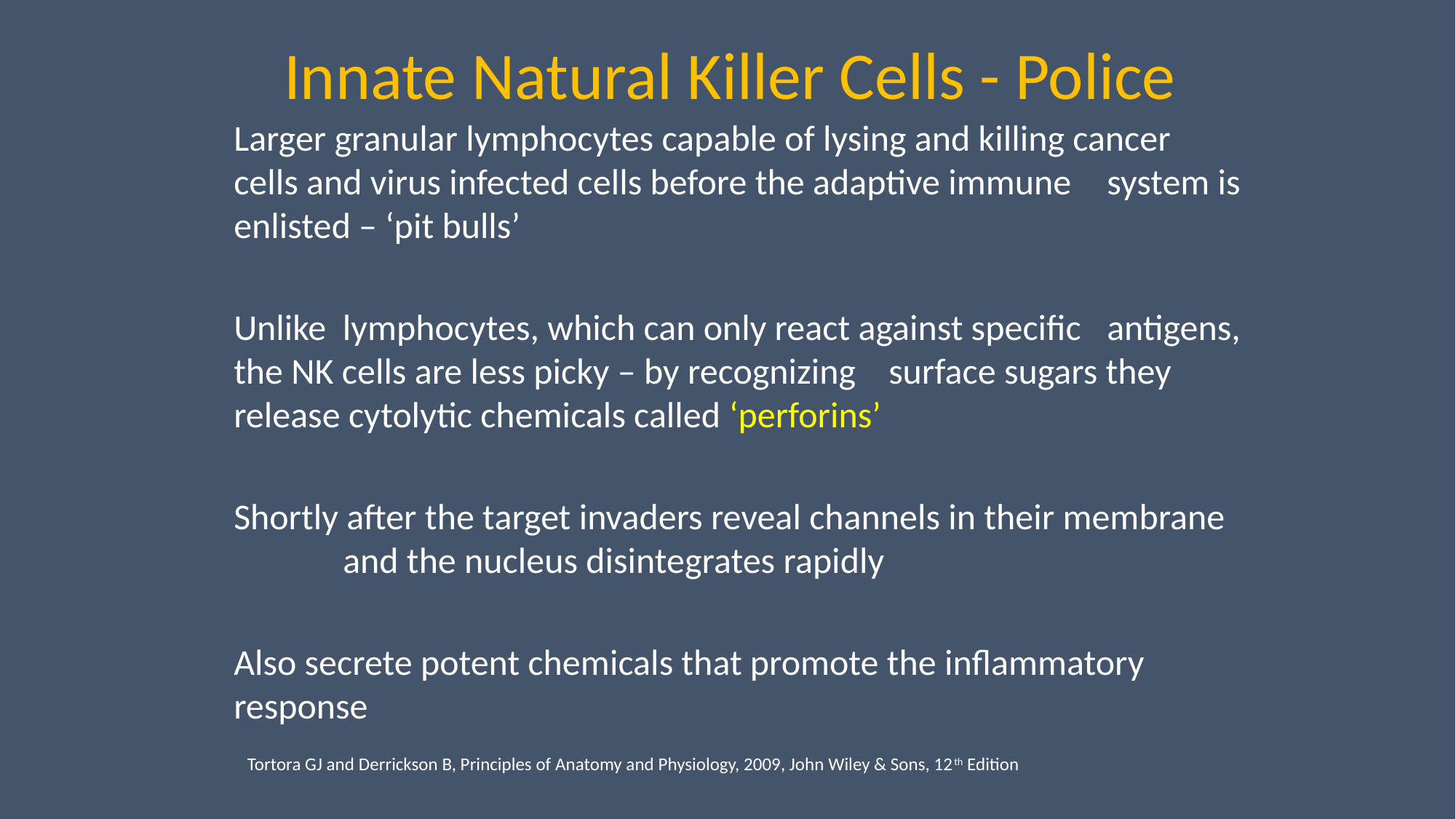

# Innate Natural Killer Cells - Police
Larger granular lymphocytes capable of lysing and killing cancer 	cells and virus infected cells before the adaptive immune 	system is enlisted – ‘pit bulls’

Unlike  lymphocytes, which can only react against specific 	antigens, the NK cells are less picky – by recognizing 	surface sugars they release cytolytic chemicals called ‘perforins’

Shortly after the target invaders reveal channels in their membrane 	and the nucleus disintegrates rapidly

Also secrete potent chemicals that promote the inflammatory 	response

Tortora GJ and Derrickson B, Principles of Anatomy and Physiology, 2009, John Wiley & Sons, 12th Edition